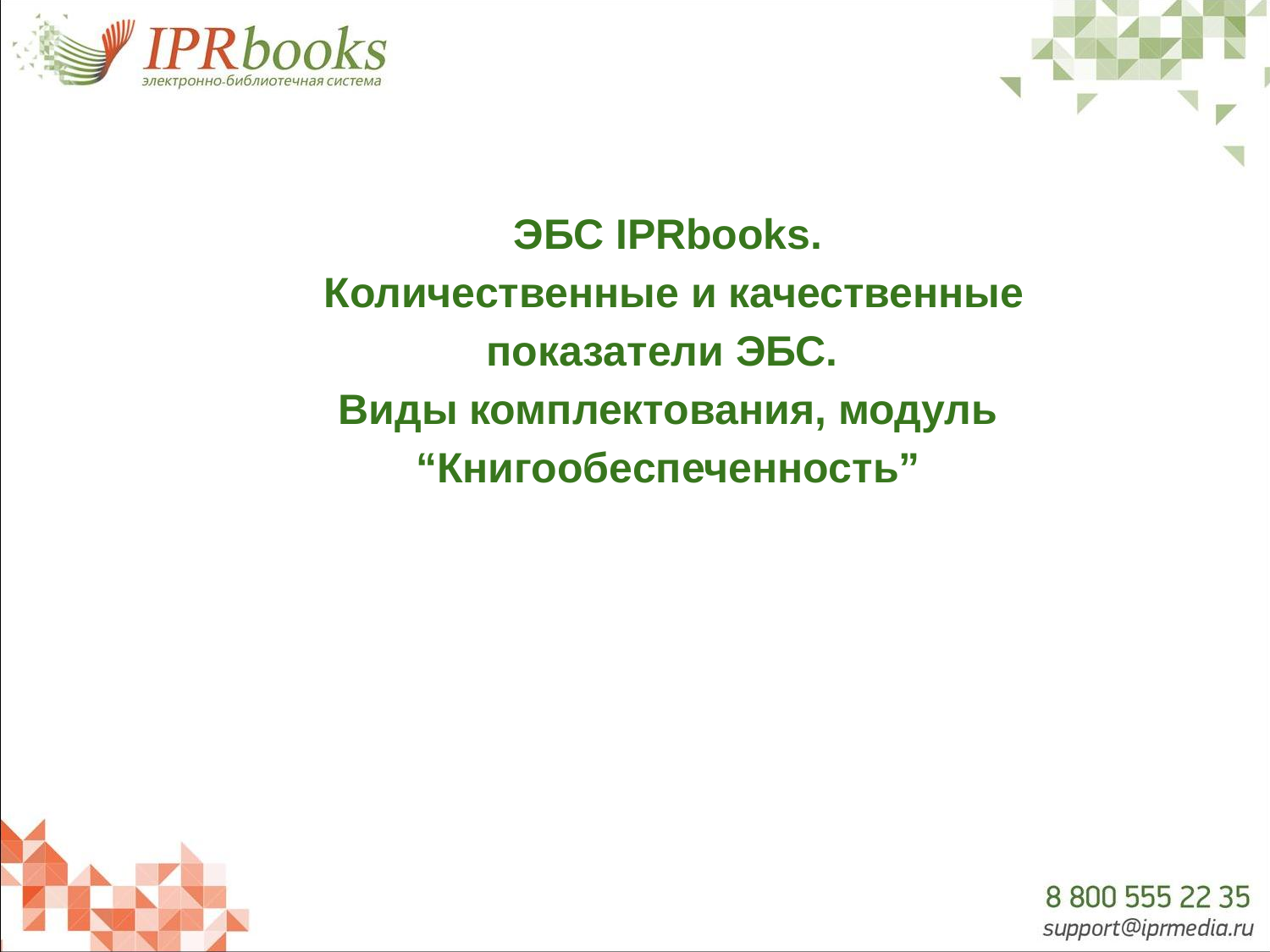

ЭБС IPRbooks.
 Количественные и качественные показатели ЭБС.
Виды комплектования, модуль “Книгообеспеченность”